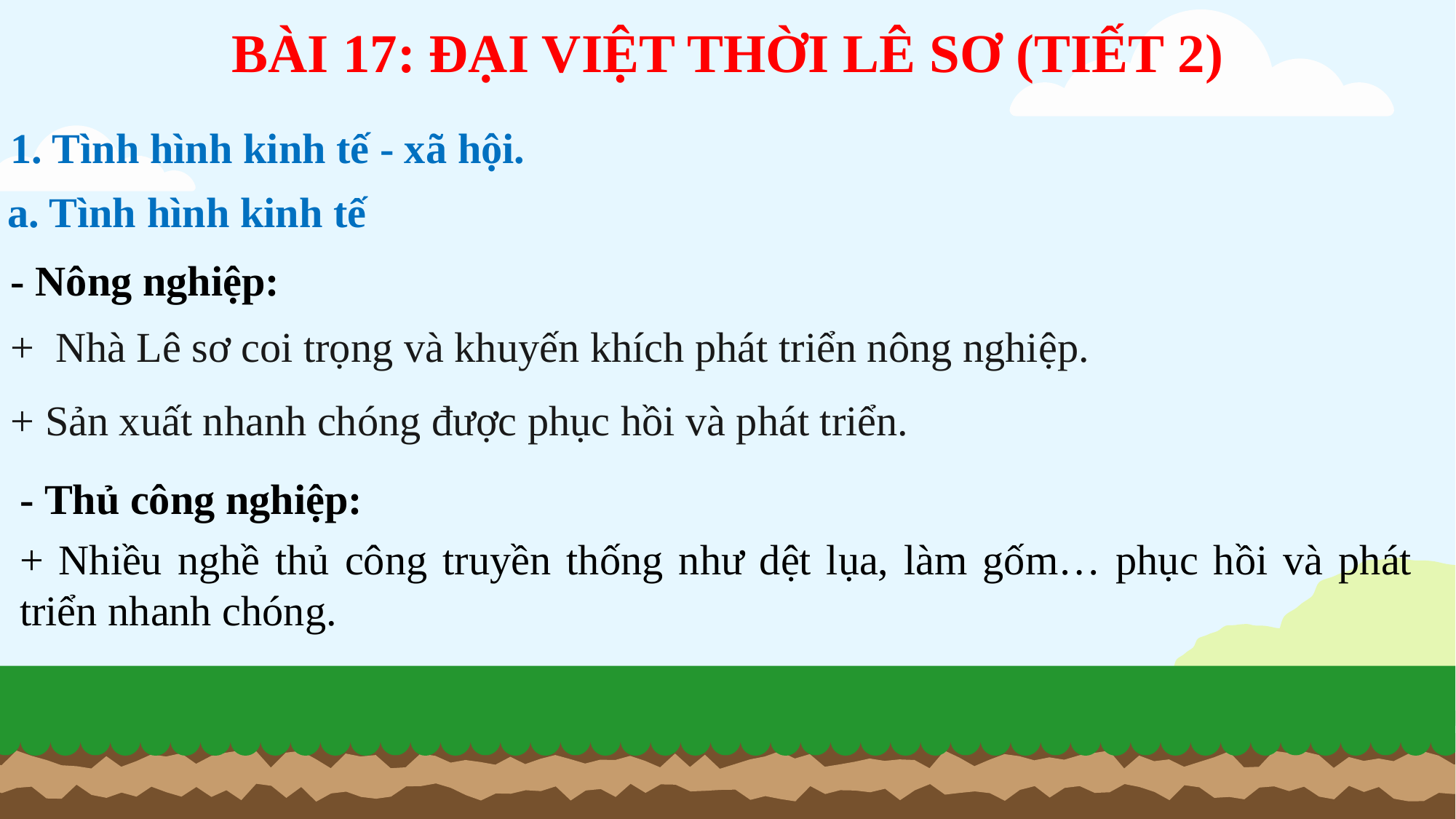

BÀI 17: ĐẠI VIỆT THỜI LÊ SƠ (TIẾT 2)
1. Tình hình kinh tế - xã hội.
a. Tình hình kinh tế
- Nông nghiệp:
+  Nhà Lê sơ coi trọng và khuyến khích phát triển nông nghiệp.
+ Sản xuất nhanh chóng được phục hồi và phát triển.
- Thủ công nghiệp:
+ Nhiều nghề thủ công truyền thống như dệt lụa, làm gốm… phục hồi và phát triển nhanh chóng.